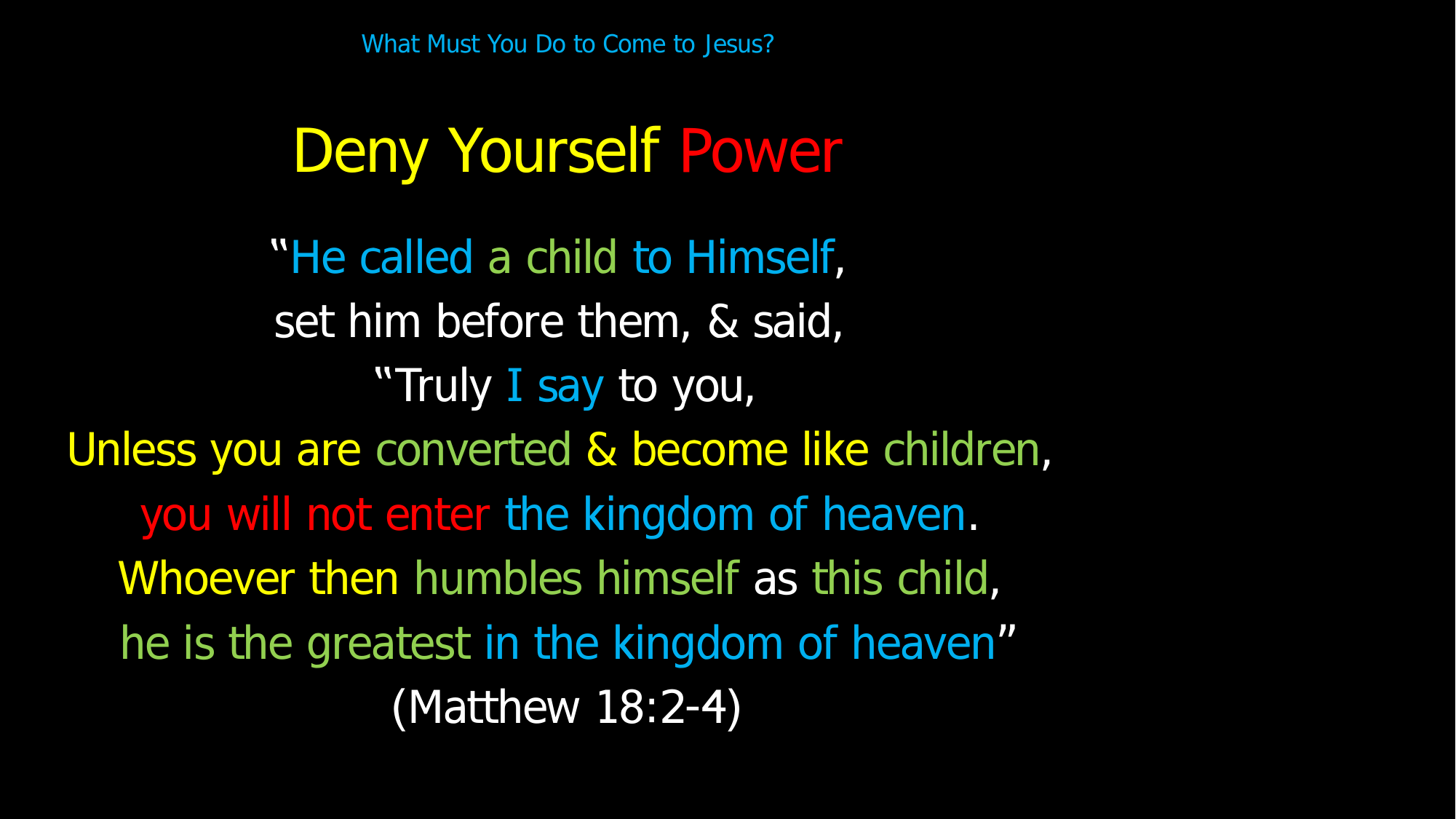

# What Must You Do to Come to Jesus?
Deny Yourself Power

“He called a child to Himself,
set him before them, & said,
“Truly I say to you,
Unless you are converted & become like children,
you will not enter the kingdom of heaven.
Whoever then humbles himself as this child,
he is the greatest in the kingdom of heaven”
(Matthew 18:2-4)